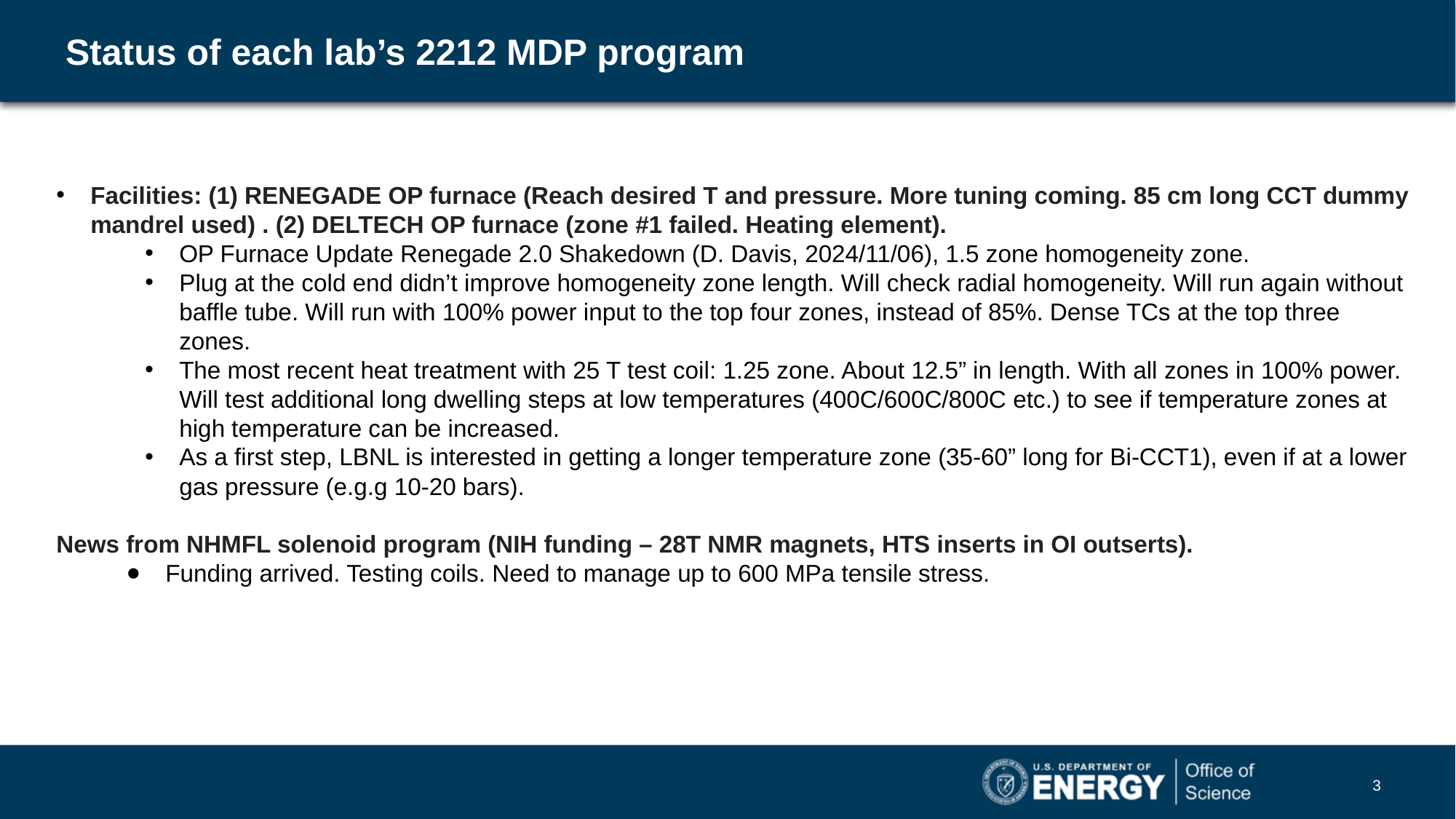

# Status of each lab’s 2212 MDP program

Facilities: (1) RENEGADE OP furnace (Reach desired T and pressure. More tuning coming. 85 cm long CCT dummy mandrel used) . (2) DELTECH OP furnace (zone #1 failed. Heating element). O
OP Furnace Update Renegade 2.0 Shakedown (D. Davis, 2024/11/06), 1.5 zone homogeneity zone.
Plug at the cold end didn’t improve homogeneity zone length. Will check radial homogeneity. Will run again without baffle tube. Will run with 100% power input to the top four zones, instead of 85%. Dense TCs at the top three zones.
The most recent heat treatment with 25 T test coil: 1.25 zone. About 12.5” in length. With all zones in 100% power. Will test additional long dwelling steps at low temperatures (400C/600C/800C etc.) to see if temperature zones at high temperature can be increased.
As a first step, LBNL is interested in getting a longer temperature zone (35-60” long for Bi-CCT1), even if at a lower gas pressure (e.g.g 10-20 bars).

News from NHMFL solenoid program (NIH funding – 28T NMR magnets, HTS inserts in OI outserts).
Funding arrived. Testing coils. Need to manage up to 600 MPa tensile stress.
3